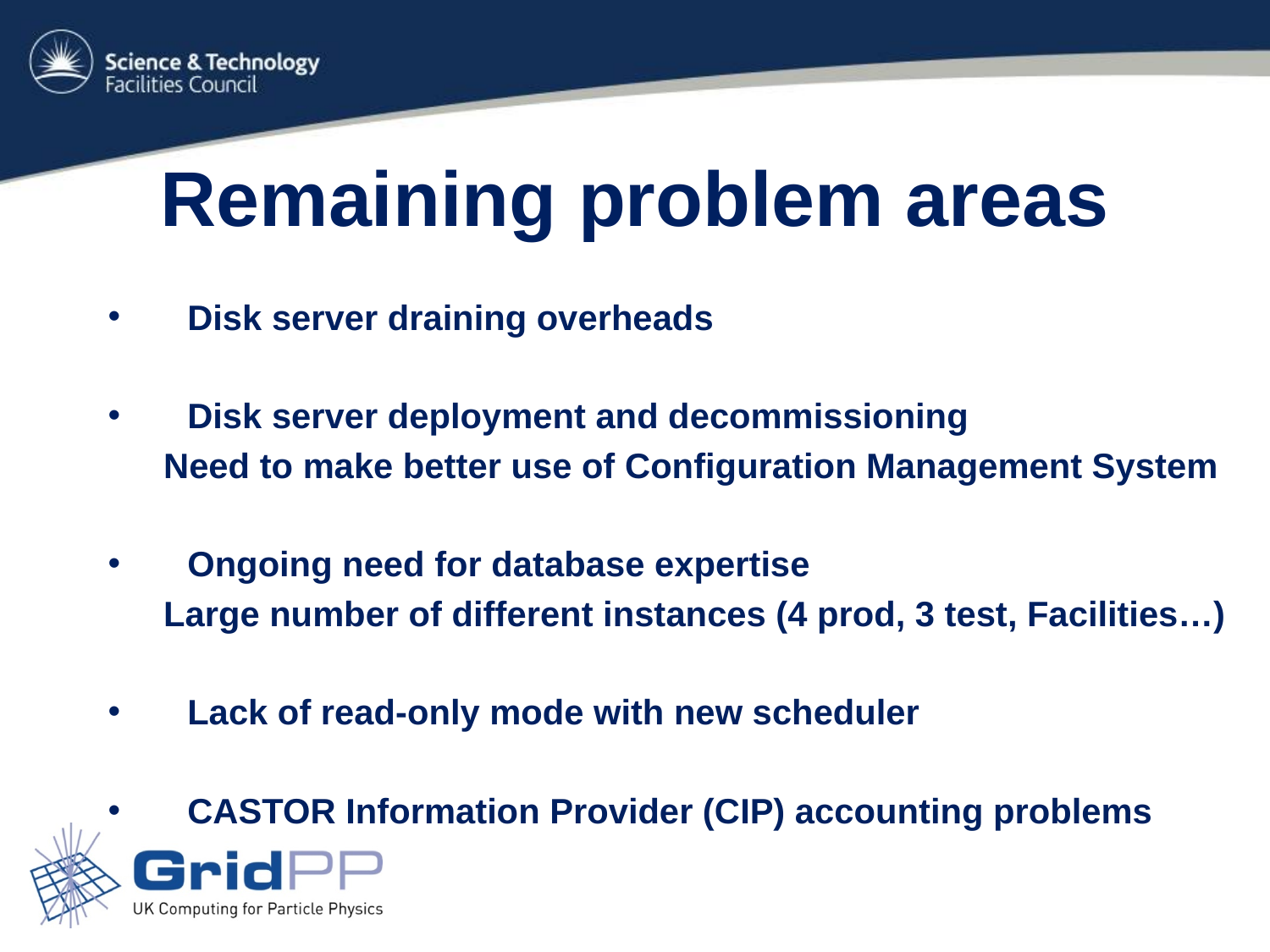

# Remaining problem areas
Disk server draining overheads

Disk server deployment and decommissioning
Need to make better use of Configuration Management System

Ongoing need for database expertise
Large number of different instances (4 prod, 3 test, Facilities…)

Lack of read-only mode with new scheduler

CASTOR Information Provider (CIP) accounting problems